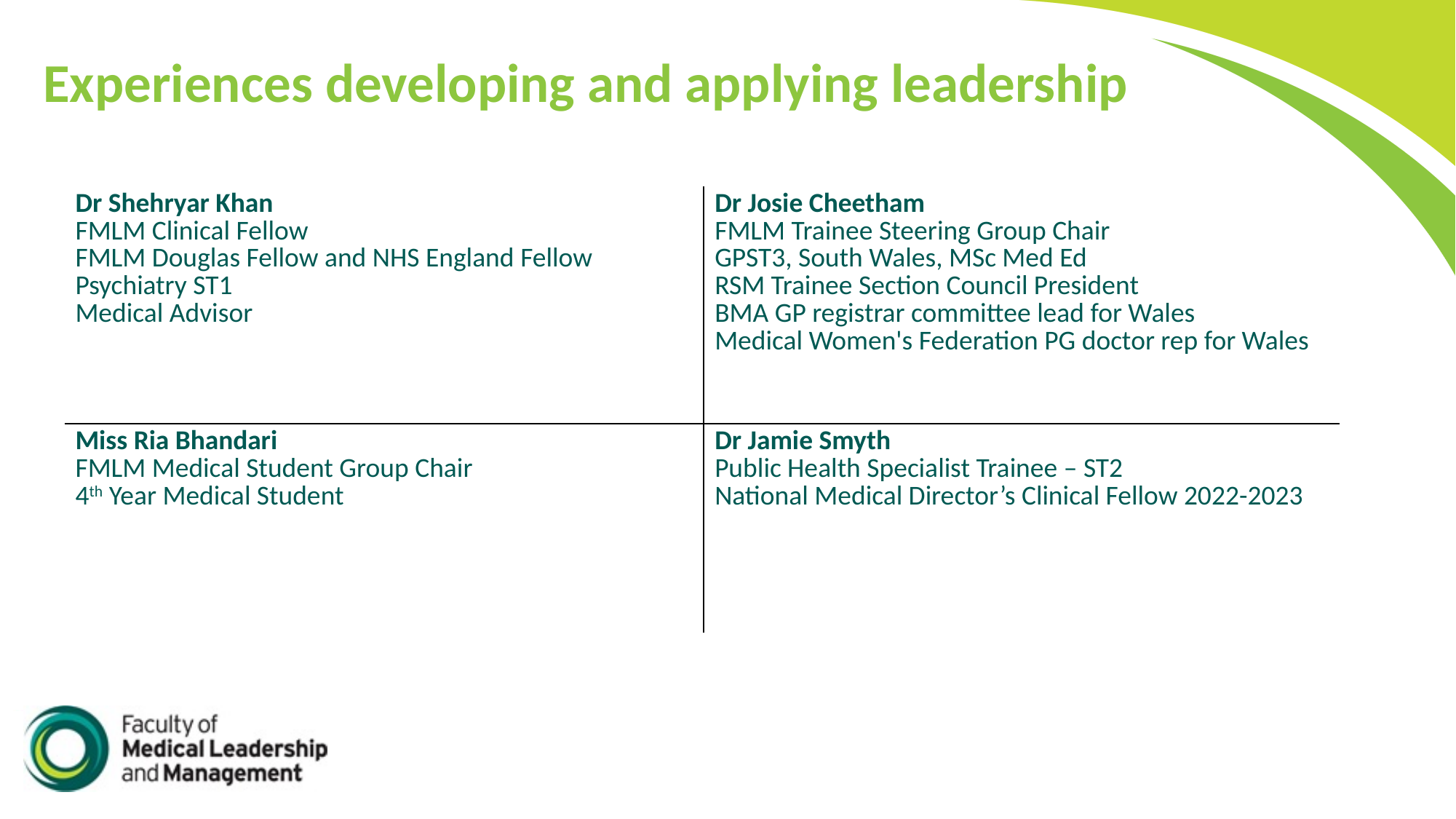

# Experiences developing and applying leadership
| Dr Shehryar Khan FMLM Clinical Fellow FMLM Douglas Fellow and NHS England Fellow Psychiatry ST1 Medical Advisor | Dr Josie Cheetham FMLM Trainee Steering Group Chair GPST3, South Wales, MSc Med Ed RSM Trainee Section Council President BMA GP registrar committee lead for Wales Medical Women's Federation PG doctor rep for Wales |
| --- | --- |
| Miss Ria Bhandari FMLM Medical Student Group Chair 4th Year Medical Student | Dr Jamie Smyth Public Health Specialist Trainee – ST2 National Medical Director’s Clinical Fellow 2022-2023 |